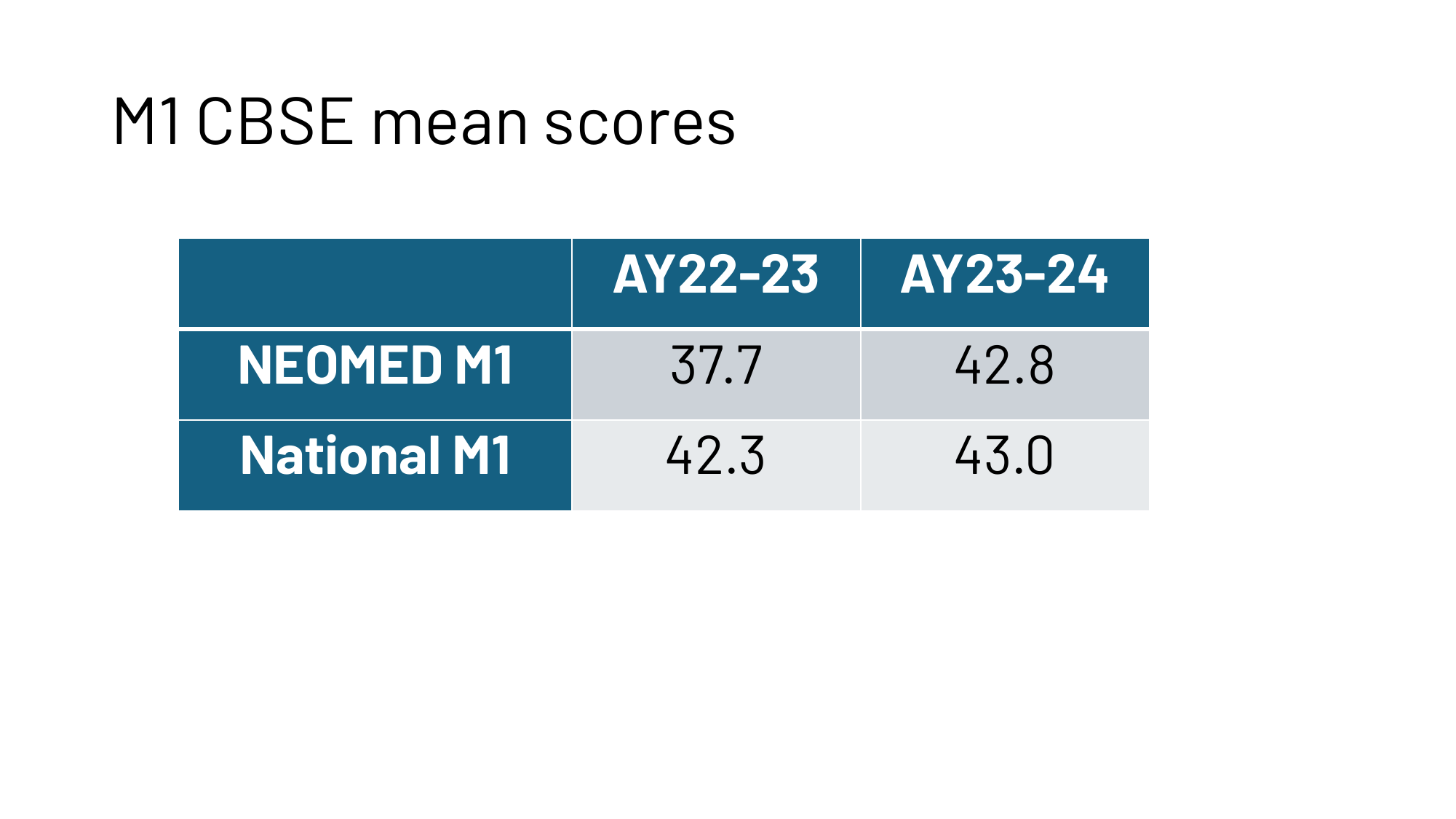

# M1 CBSE mean scores
|  | AY22-23 | AY23-24 |
| --- | --- | --- |
| NEOMED M1 | 37.7 | 42.8 |
| National M1 | 42.3 | 43.0 |